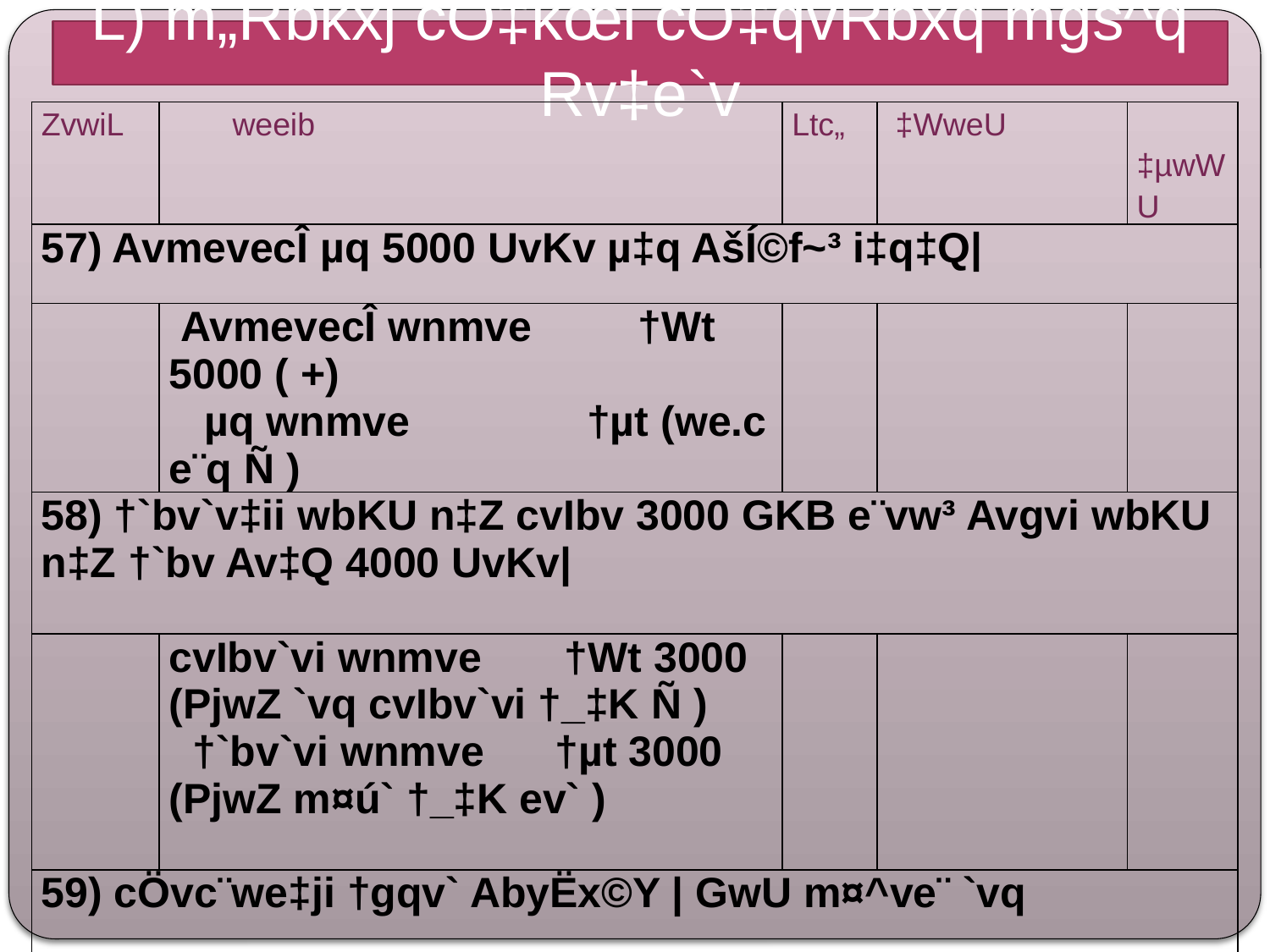

L) m„Rbkxj cÖ‡kœi cÖ‡qvRbxq mgš^q Rv‡e`v
| ZvwiL | weeib | Ltc„ | ‡WweU | ‡µwWU |
| --- | --- | --- | --- | --- |
| 57) AvmevecÎ µq 5000 UvKv µ‡q AšÍ©f~³ i‡q‡Q| |  |  |  |  |
|  | AvmevecÎ wnmve †Wt 5000 ( +) µq wnmve †µt (we.c e¨q Ñ ) |  |  |  |
| 58) †`bv`v‡ii wbKU n‡Z cvIbv 3000 GKB e¨vw³ Avgvi wbKU n‡Z †`bv Av‡Q 4000 UvKv| |  |  |  |  |
|  | cvIbv`vi wnmve †Wt 3000 (PjwZ `vq cvIbv`vi †\_‡K Ñ ) †`bv`vi wnmve †µt 3000 (PjwZ m¤ú` †\_‡K ev` ) |  |  |  |
| 59) cÖvc¨we‡ji †gqv` AbyËx©Y | GwU m¤^ve¨ `vq |  |  |  |  |
| 60) miKvi KZ„„©K AvUKK…Z cb¨ 10000 UvKv | GwU m¤^ve¨ `vq| |  |  |  |  |